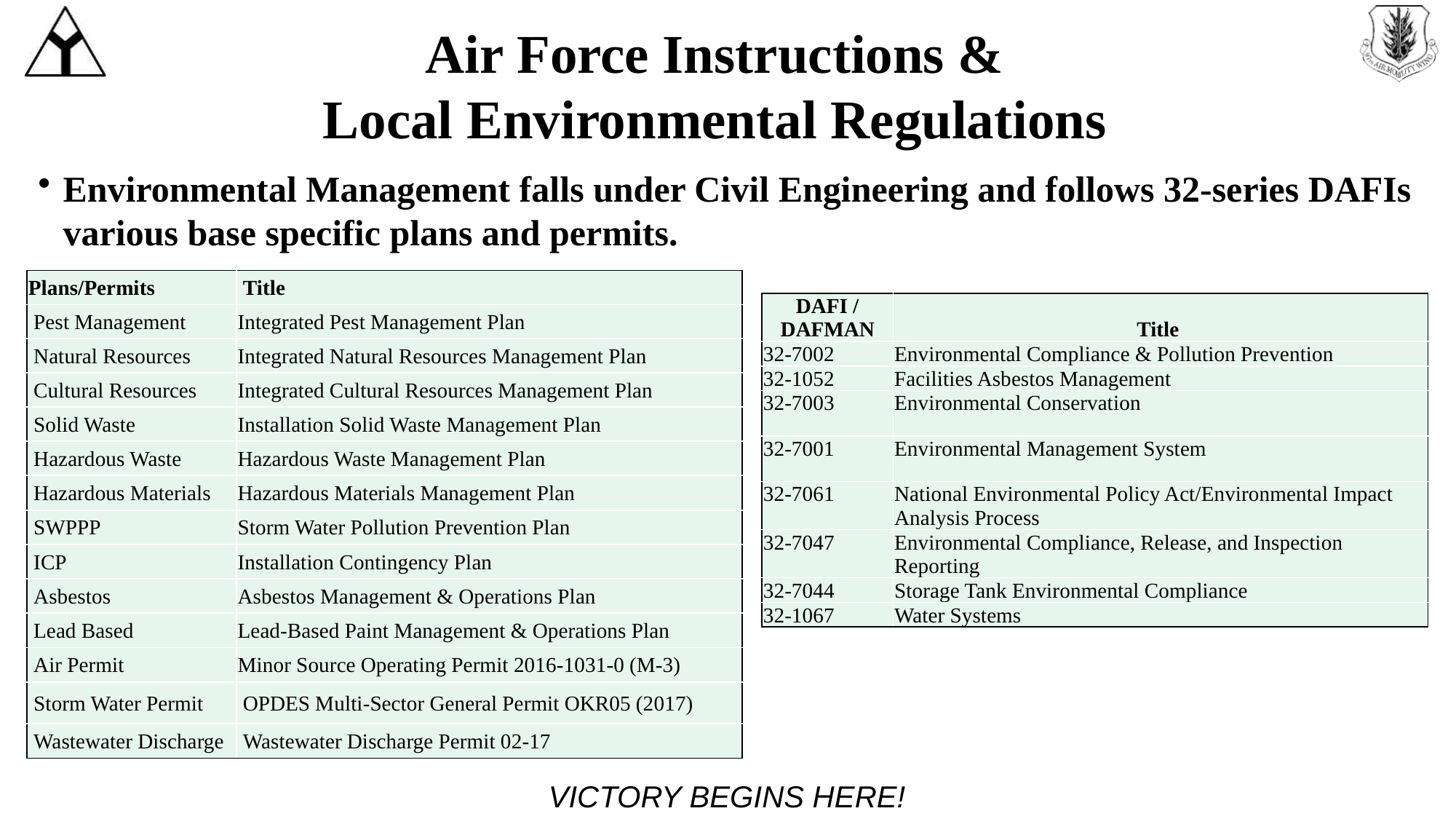

#
Air Force Instructions &
Local Environmental Regulations
Environmental Management falls under Civil Engineering and follows 32-series DAFIs various base specific plans and permits.

| Plans/Permits | Title |
| --- | --- |
| Pest Management | Integrated Pest Management Plan |
| Natural Resources | Integrated Natural Resources Management Plan |
| Cultural Resources | Integrated Cultural Resources Management Plan |
| Solid Waste | Installation Solid Waste Management Plan |
| Hazardous Waste | Hazardous Waste Management Plan |
| Hazardous Materials | Hazardous Materials Management Plan |
| SWPPP | Storm Water Pollution Prevention Plan |
| ICP | Installation Contingency Plan |
| Asbestos | Asbestos Management & Operations Plan |
| Lead Based | Lead-Based Paint Management & Operations Plan |
| Air Permit | Minor Source Operating Permit 2016-1031-0 (M-3) |
| Storm Water Permit | OPDES Multi-Sector General Permit OKR05 (2017) |
| Wastewater Discharge | Wastewater Discharge Permit 02-17 |
| DAFI / DAFMAN | Title |
| --- | --- |
| 32-7002 | Environmental Compliance & Pollution Prevention |
| 32-1052 | Facilities Asbestos Management |
| 32-7003 | Environmental Conservation |
| 32-7001 | Environmental Management System |
| 32-7061 | National Environmental Policy Act/Environmental Impact Analysis Process |
| 32-7047 | Environmental Compliance, Release, and Inspection Reporting |
| 32-7044 | Storage Tank Environmental Compliance |
| 32-1067 | Water Systems |